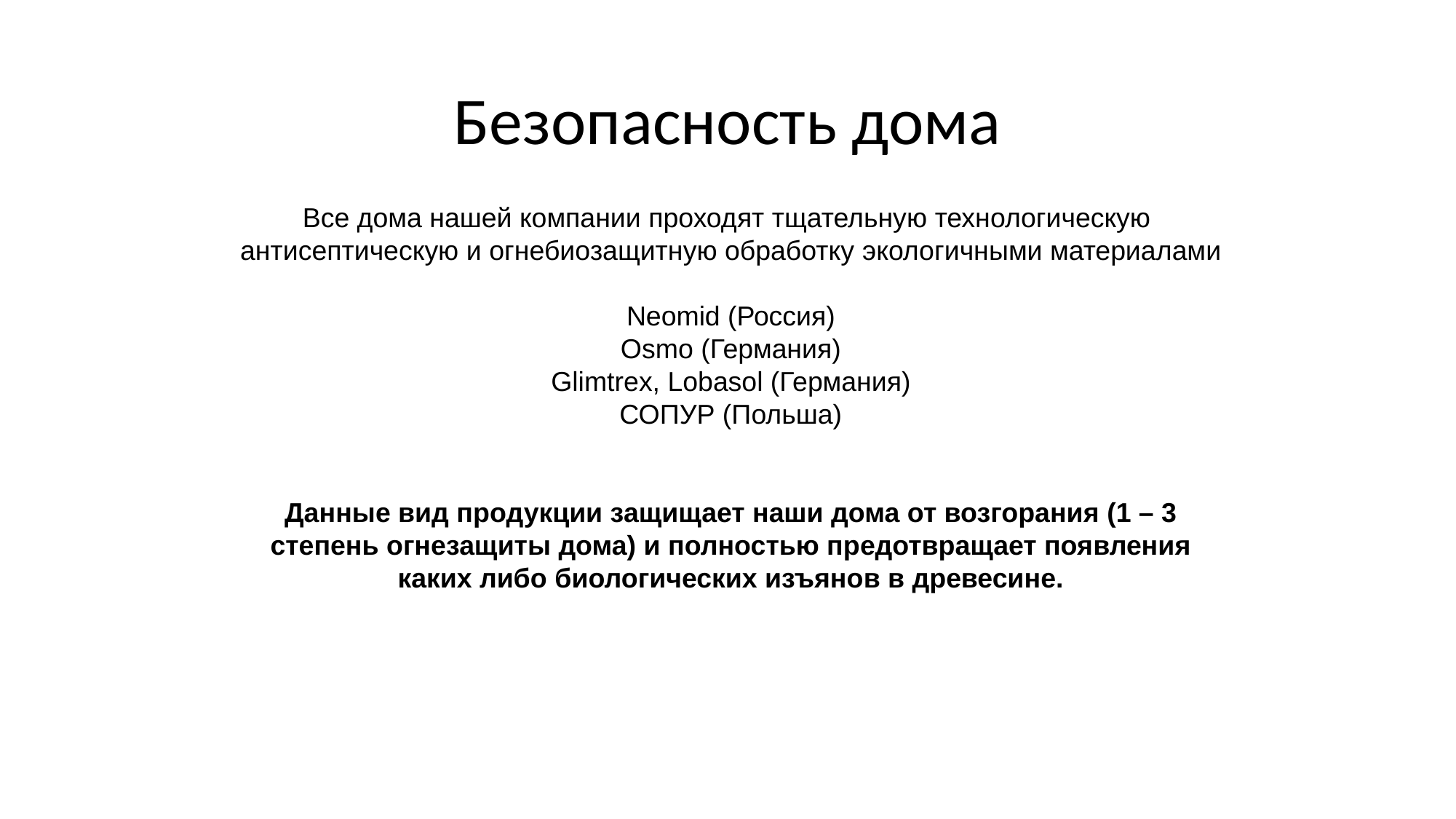

# Безопасность дома
Все дома нашей компании проходят тщательную технологическую
антисептическую и огнебиозащитную обработку экологичными материалами

Neomid (Россия)
Osmo (Германия)
Glimtrex, Lobasol (Германия)
СОПУР (Польша)

Данные вид продукции защищает наши дома от возгорания (1 – 3 степень огнезащиты дома) и полностью предотвращает появления каких либо биологических изъянов в древесине.